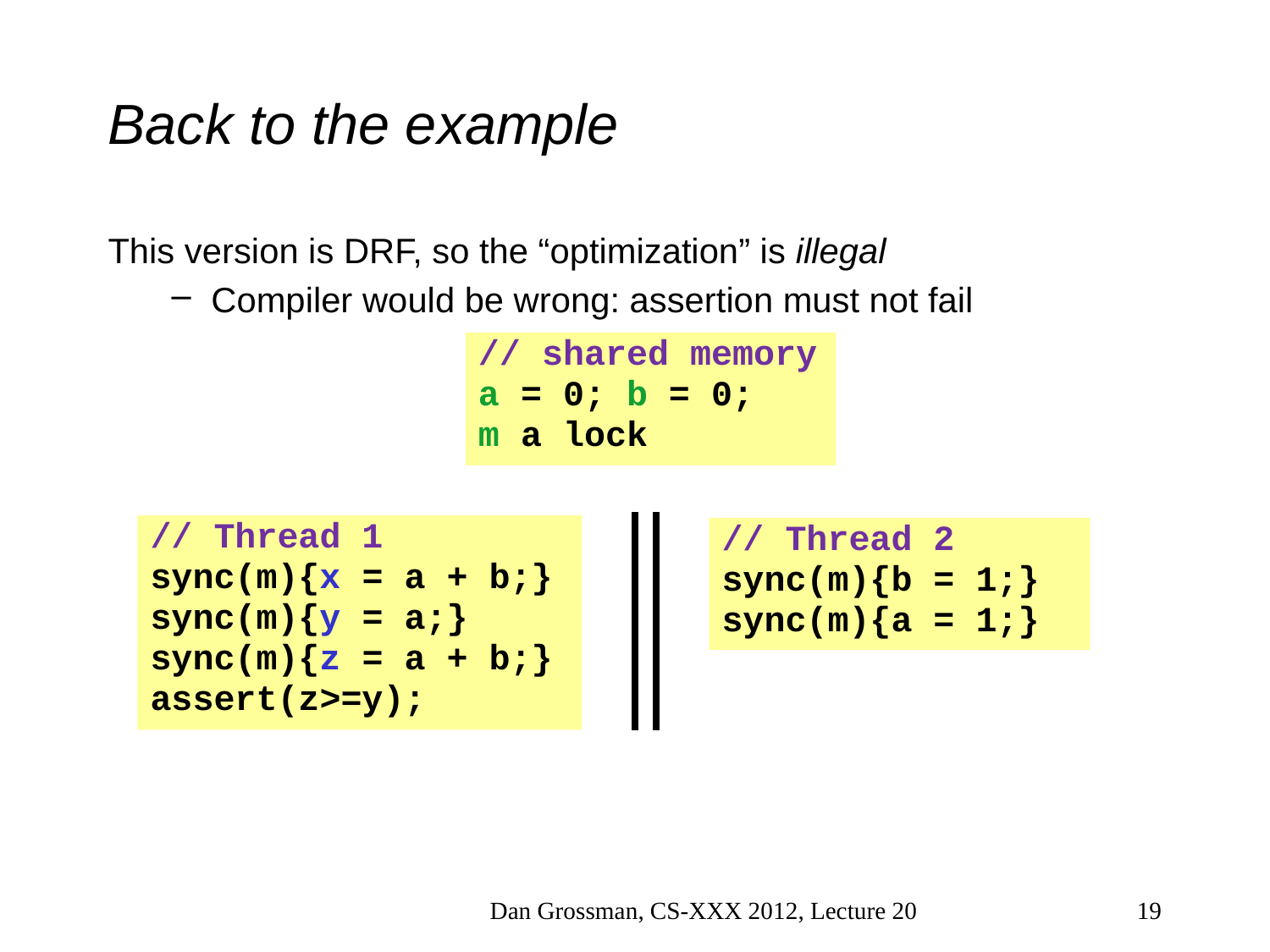

# Back to the example
This version is DRF, so the “optimization” is illegal
Compiler would be wrong: assertion must not fail
// shared memory
a = 0; b = 0;
m a lock

// Thread 1
sync(m){x = a + b;}
sync(m){y = a;}
sync(m){z = a + b;}
assert(z>=y);
// Thread 2
sync(m){b = 1;}
sync(m){a = 1;}

Dan Grossman, CS-XXX 2012, Lecture 20
19